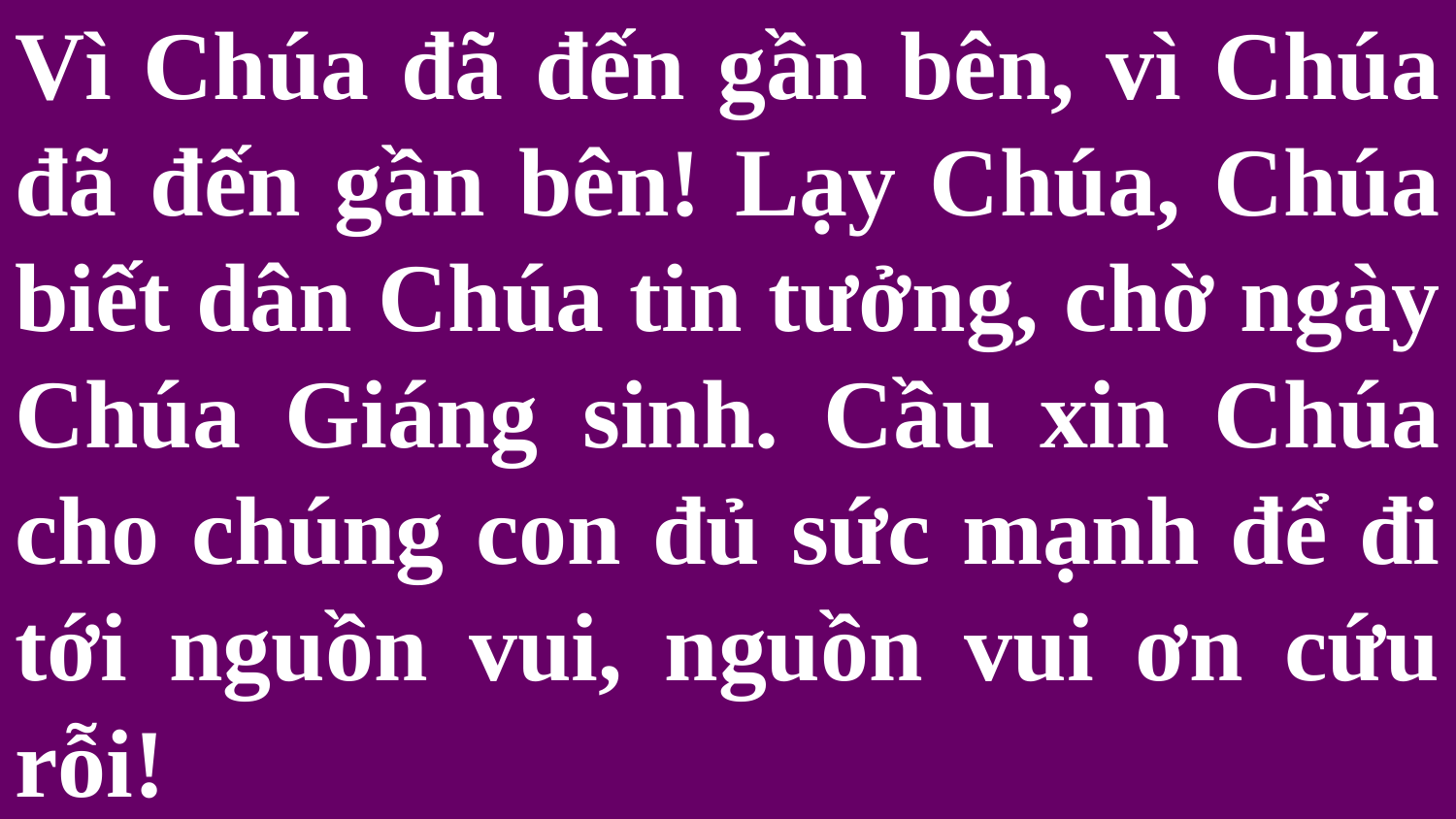

# Vì Chúa đã đến gần bên, vì Chúa đã đến gần bên! Lạy Chúa, Chúa biết dân Chúa tin tưởng, chờ ngày Chúa Giáng sinh. Cầu xin Chúa cho chúng con đủ sức mạnh để đi tới nguồn vui, nguồn vui ơn cứu rỗi!